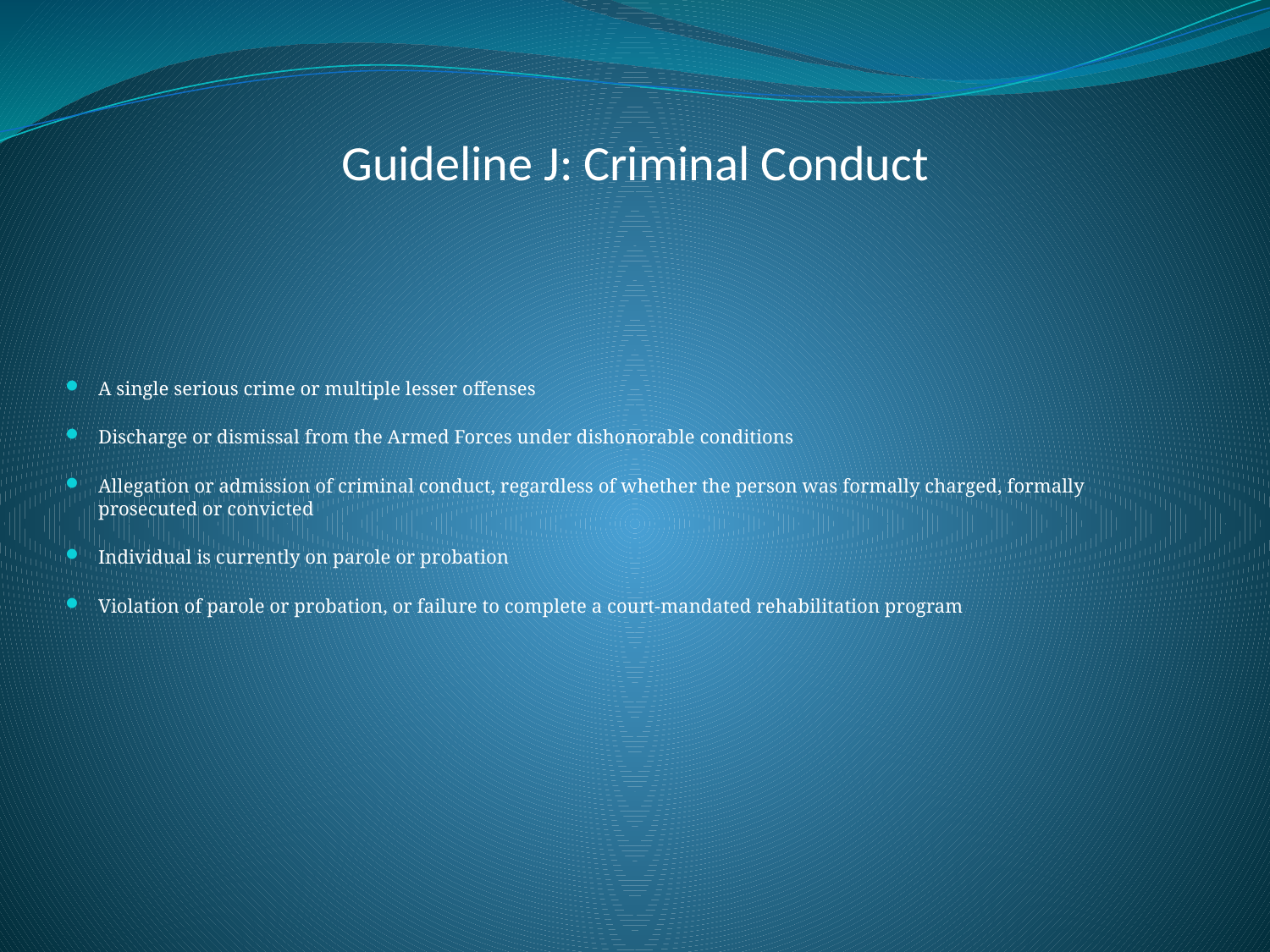

# Guideline J: Criminal Conduct
A single serious crime or multiple lesser offenses
Discharge or dismissal from the Armed Forces under dishonorable conditions
Allegation or admission of criminal conduct, regardless of whether the person was formally charged, formally prosecuted or convicted
Individual is currently on parole or probation
Violation of parole or probation, or failure to complete a court-mandated rehabilitation program